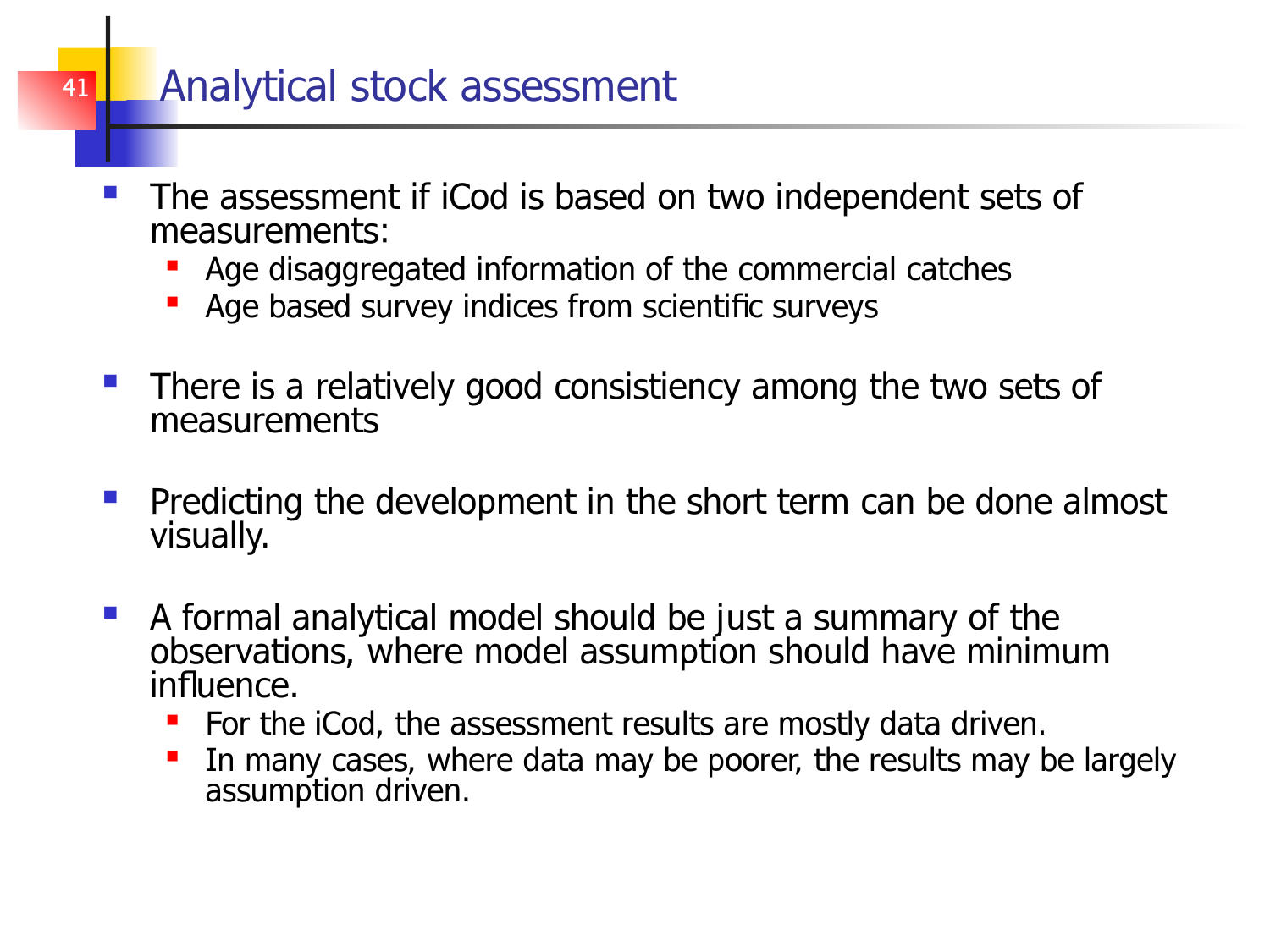

# Analytical stock assessment
41
The assessment if iCod is based on two independent sets of measurements:
Age disaggregated information of the commercial catches
Age based survey indices from scientific surveys

There is a relatively good consistiency among the two sets of measurements

Predicting the development in the short term can be done almost visually.

A formal analytical model should be just a summary of the observations, where model assumption should have minimum influence.
For the iCod, the assessment results are mostly data driven.
In many cases, where data may be poorer, the results may be largely assumption driven.